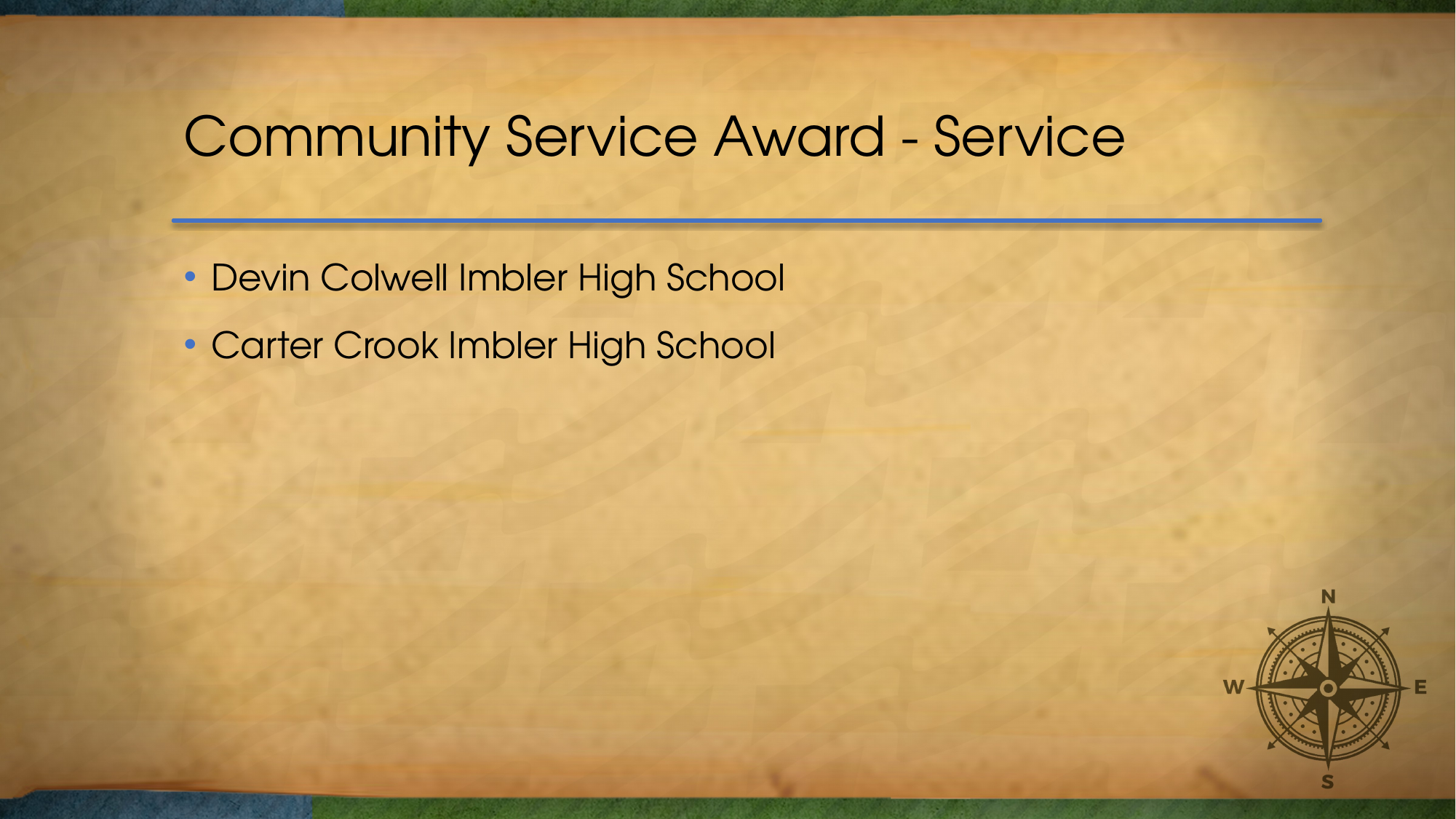

# Community Service Award - Service
Devin Colwell Imbler High School
Carter Crook Imbler High School